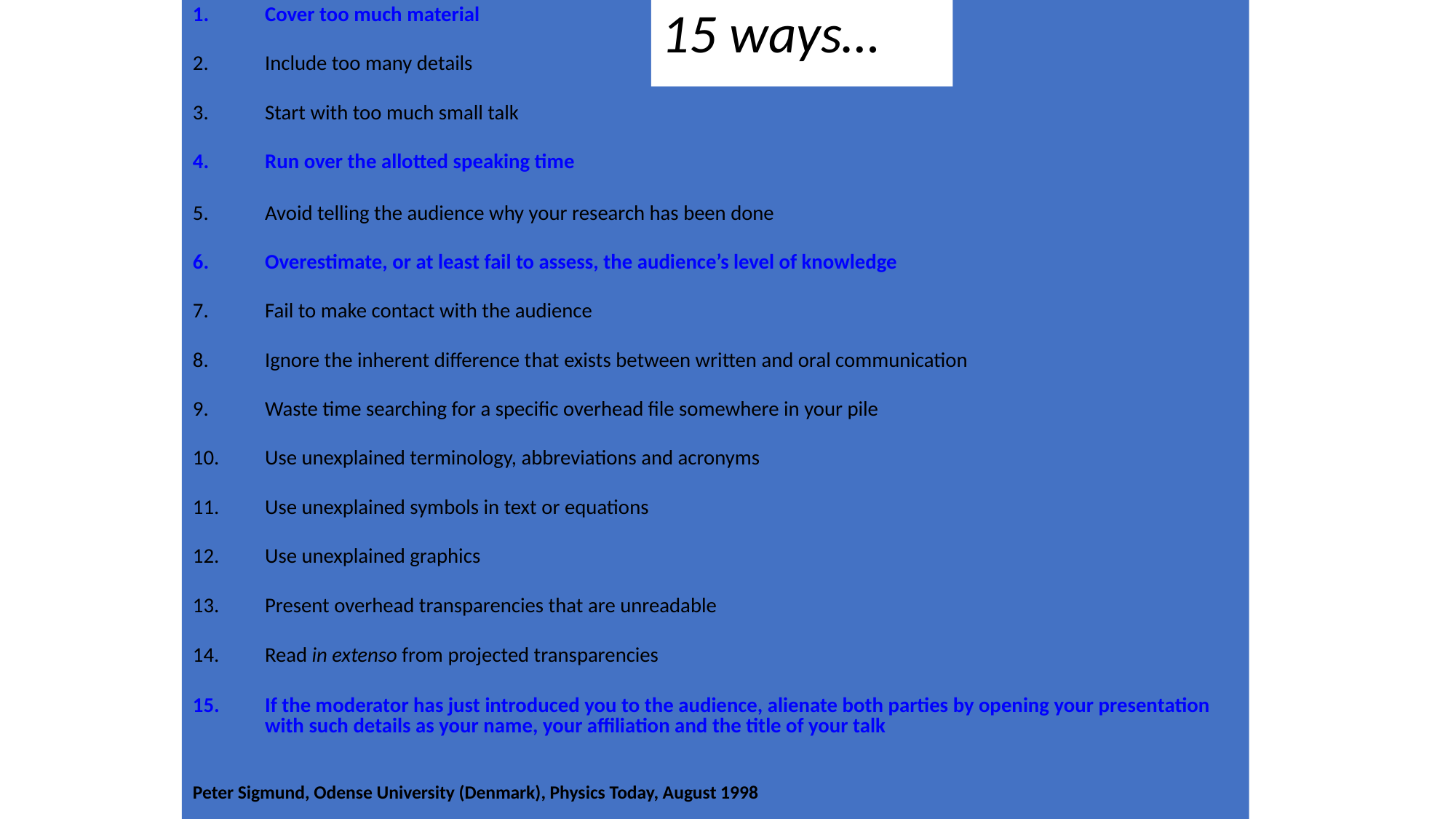

Cover too much material

Include too many details

Start with too much small talk

Run over the allotted speaking time

Avoid telling the audience why your research has been done

Overestimate, or at least fail to assess, the audience’s level of knowledge

Fail to make contact with the audience

Ignore the inherent difference that exists between written and oral communication

Waste time searching for a specific overhead file somewhere in your pile

Use unexplained terminology, abbreviations and acronyms

Use unexplained symbols in text or equations

Use unexplained graphics

Present overhead transparencies that are unreadable

Read in extenso from projected transparencies

If the moderator has just introduced you to the audience, alienate both parties by opening your presentation with such details as your name, your affiliation and the title of your talk

Peter Sigmund, Odense University (Denmark), Physics Today, August 1998
# 15 ways…